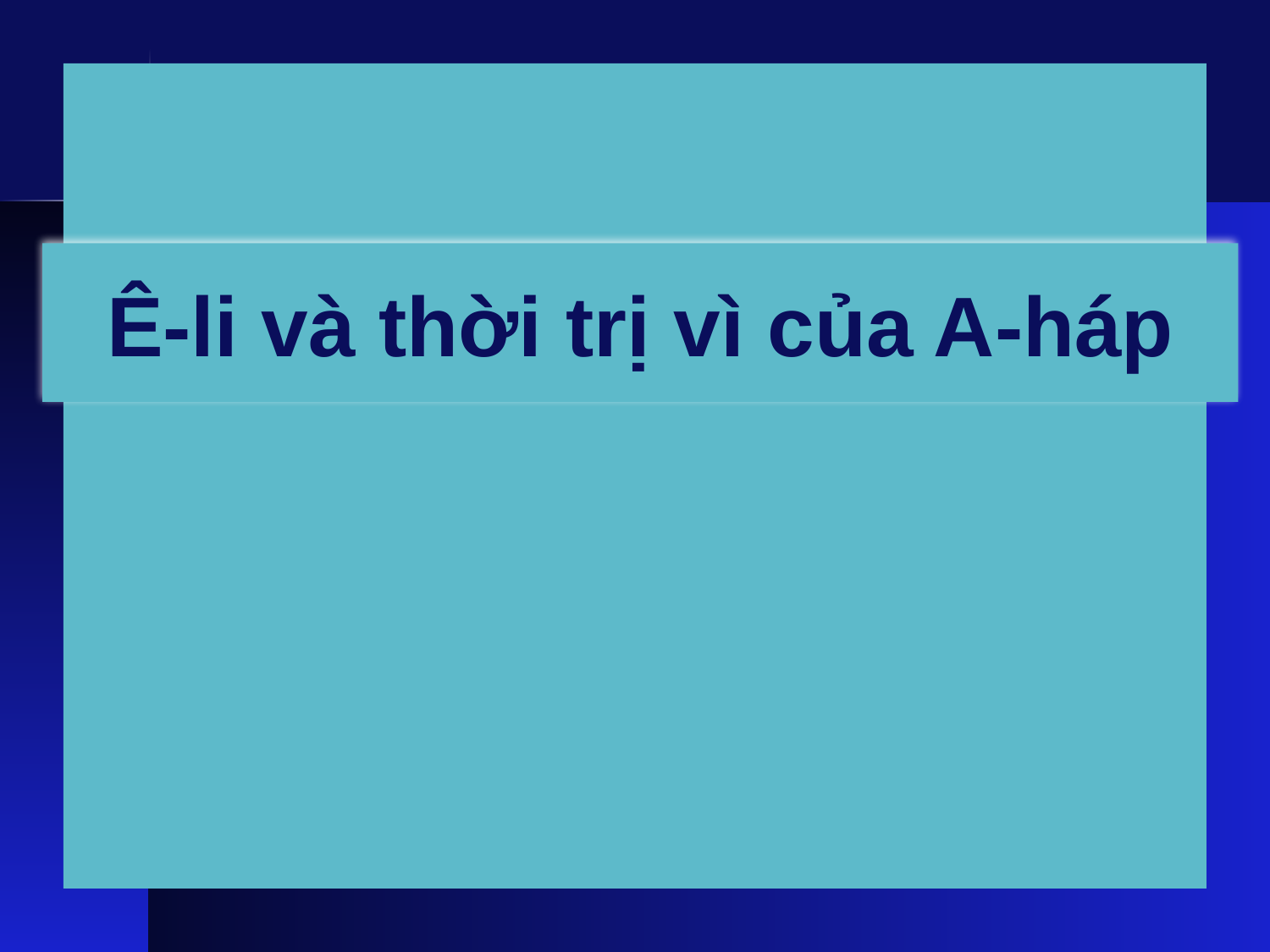

Ê-li và thời trị vì của A-háp